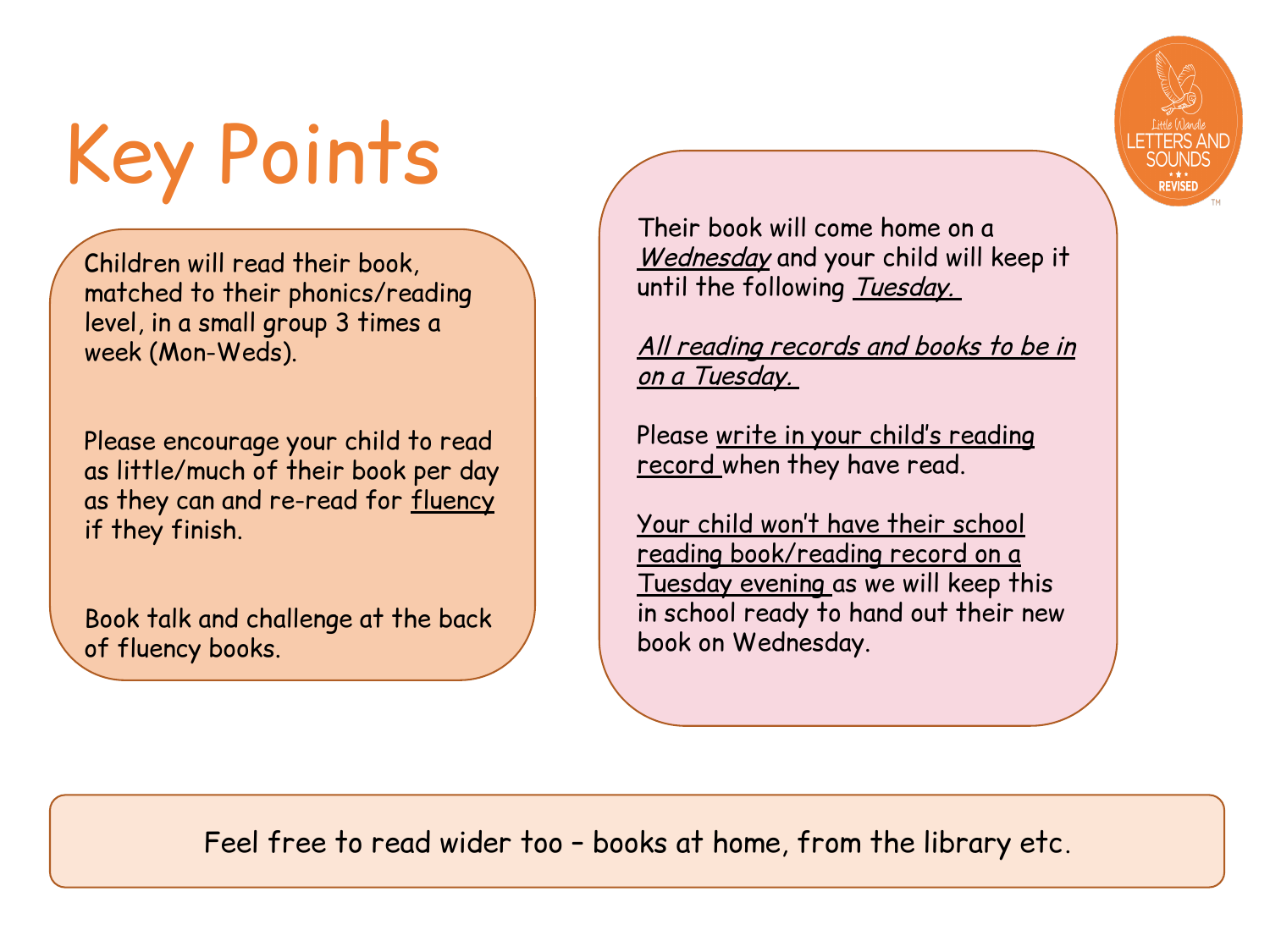

# Key Points

Their book will come home on a Wednesday and your child will keep it until the following Tuesday.

All reading records and books to be in on a Tuesday.

Please write in your child’s reading record when they have read.

Your child won’t have their school reading book/reading record on a Tuesday evening as we will keep this in school ready to hand out their new book on Wednesday.

Children will read their book, matched to their phonics/reading level, in a small group 3 times a week (Mon-Weds).

Please encourage your child to read as little/much of their book per day as they can and re-read for fluency if they finish.

Book talk and challenge at the back of fluency books.

Feel free to read wider too – books at home, from the library etc.